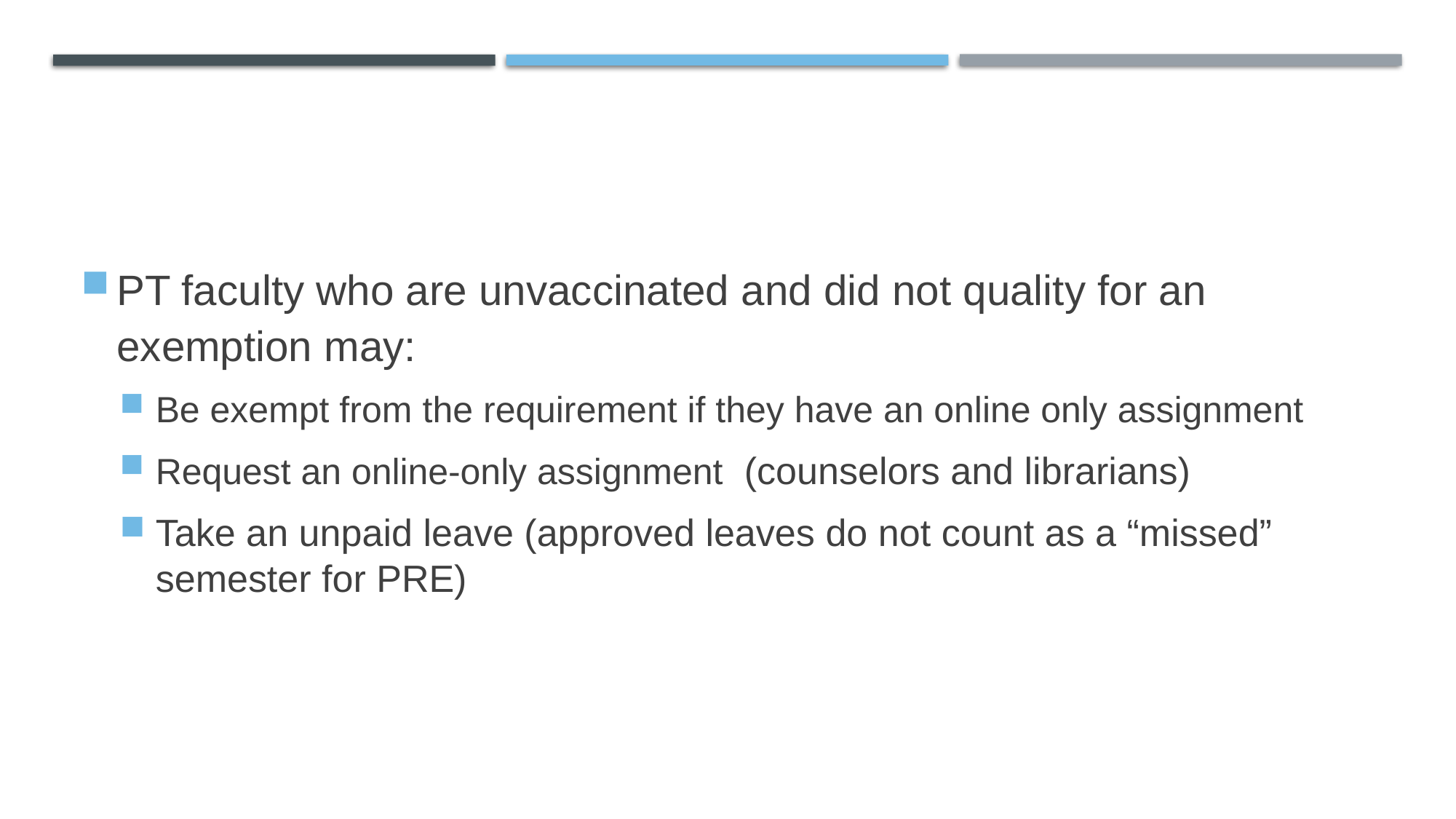

PT faculty who are unvaccinated and did not quality for an exemption may:
Be exempt from the requirement if they have an online only assignment
Request an online-only assignment  (counselors and librarians)
Take an unpaid leave (approved leaves do not count as a “missed” semester for PRE)